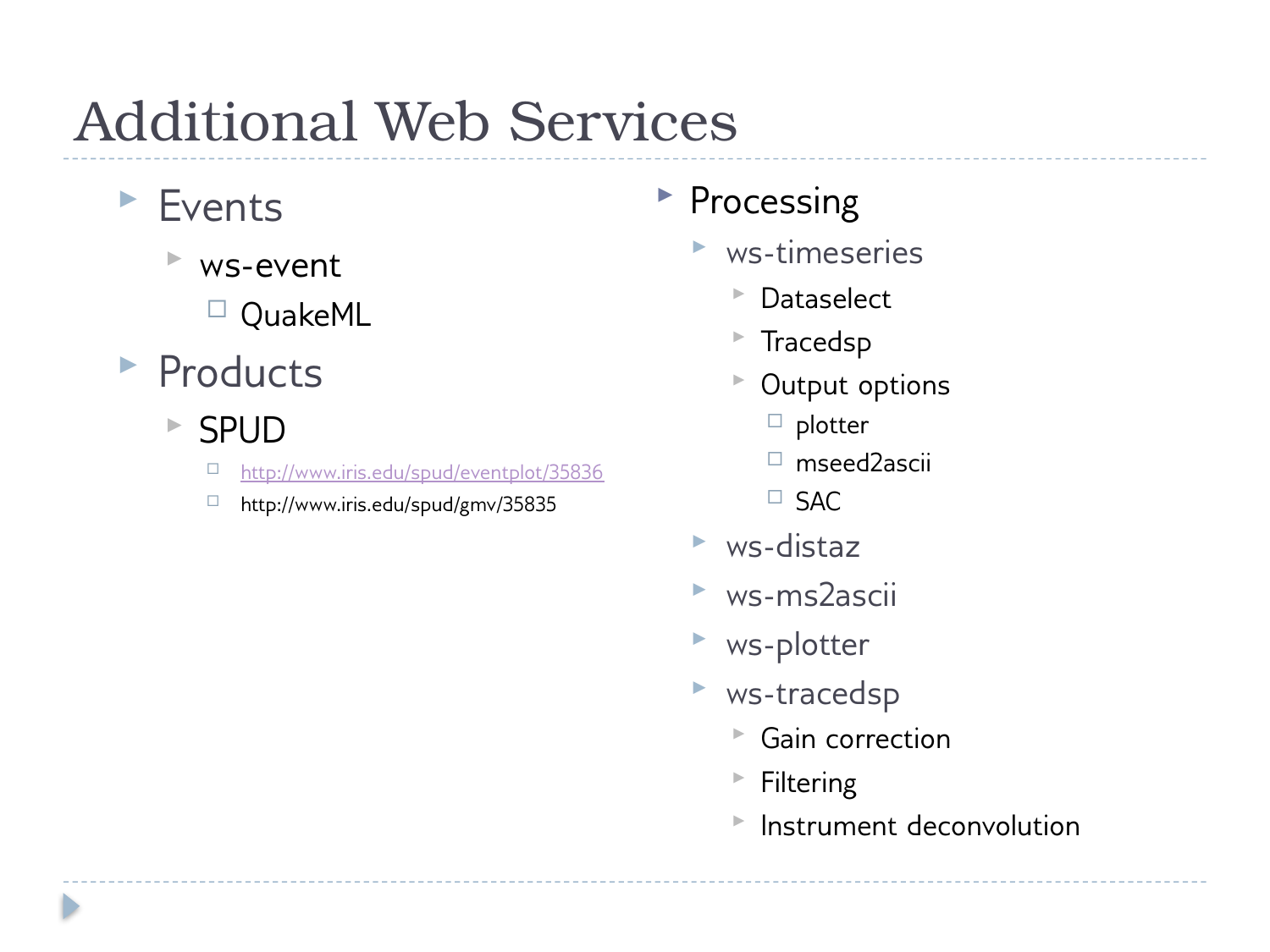

# Additional Web Services
Processing
ws-timeseries
Dataselect
Tracedsp
Output options
plotter
mseed2ascii
SAC
ws-distaz
ws-ms2ascii
ws-plotter
ws-tracedsp
Gain correction
Filtering
Instrument deconvolution

Events
ws-event
QuakeML
Products
SPUD
http://www.iris.edu/spud/eventplot/35836
http://www.iris.edu/spud/gmv/35835